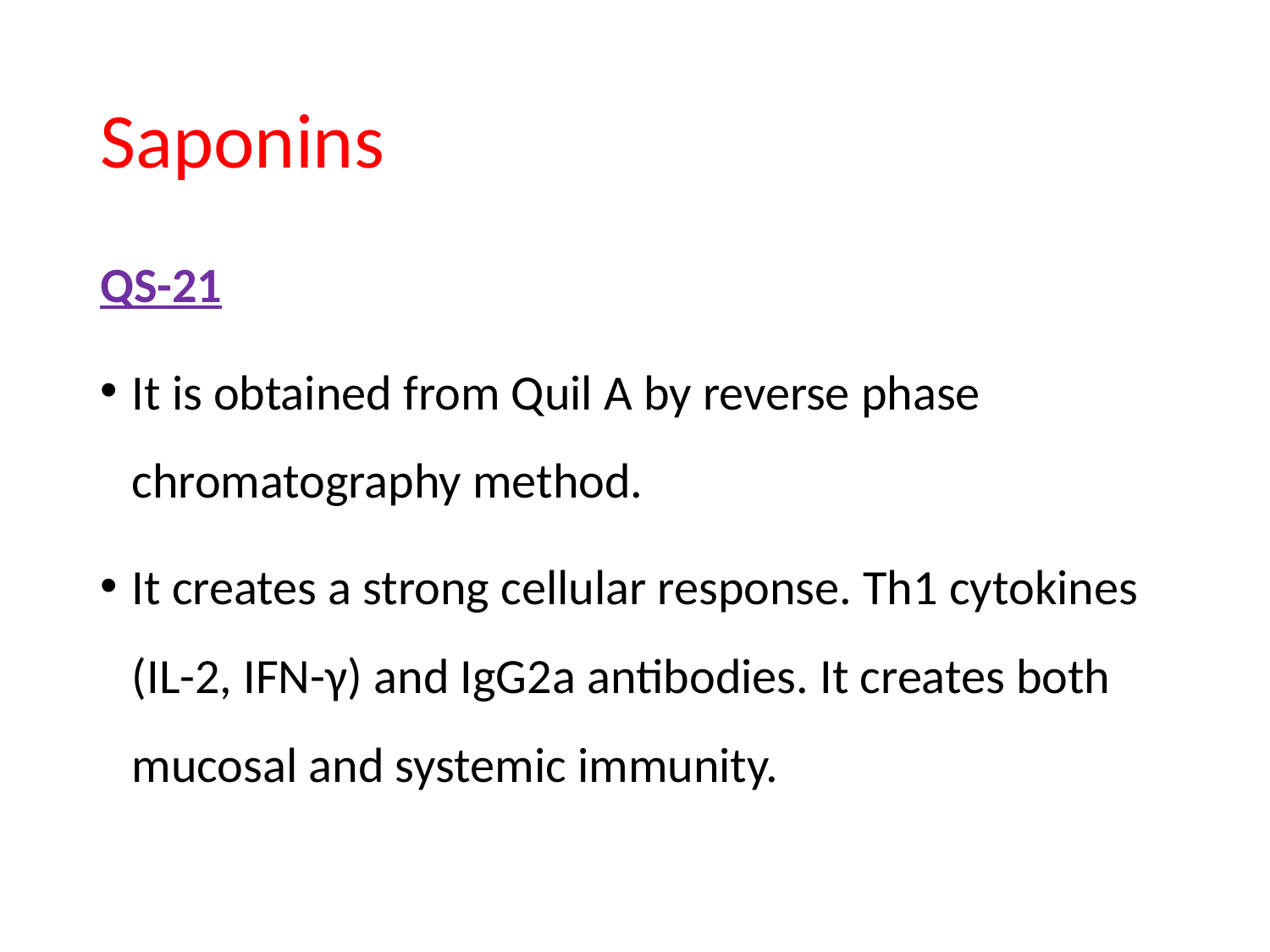

# Saponins
QS-21
It is obtained from Quil A by reverse phase chromatography method.
It creates a strong cellular response. Th1 cytokines (IL-2, IFN-γ) and IgG2a antibodies. It creates both mucosal and systemic immunity.